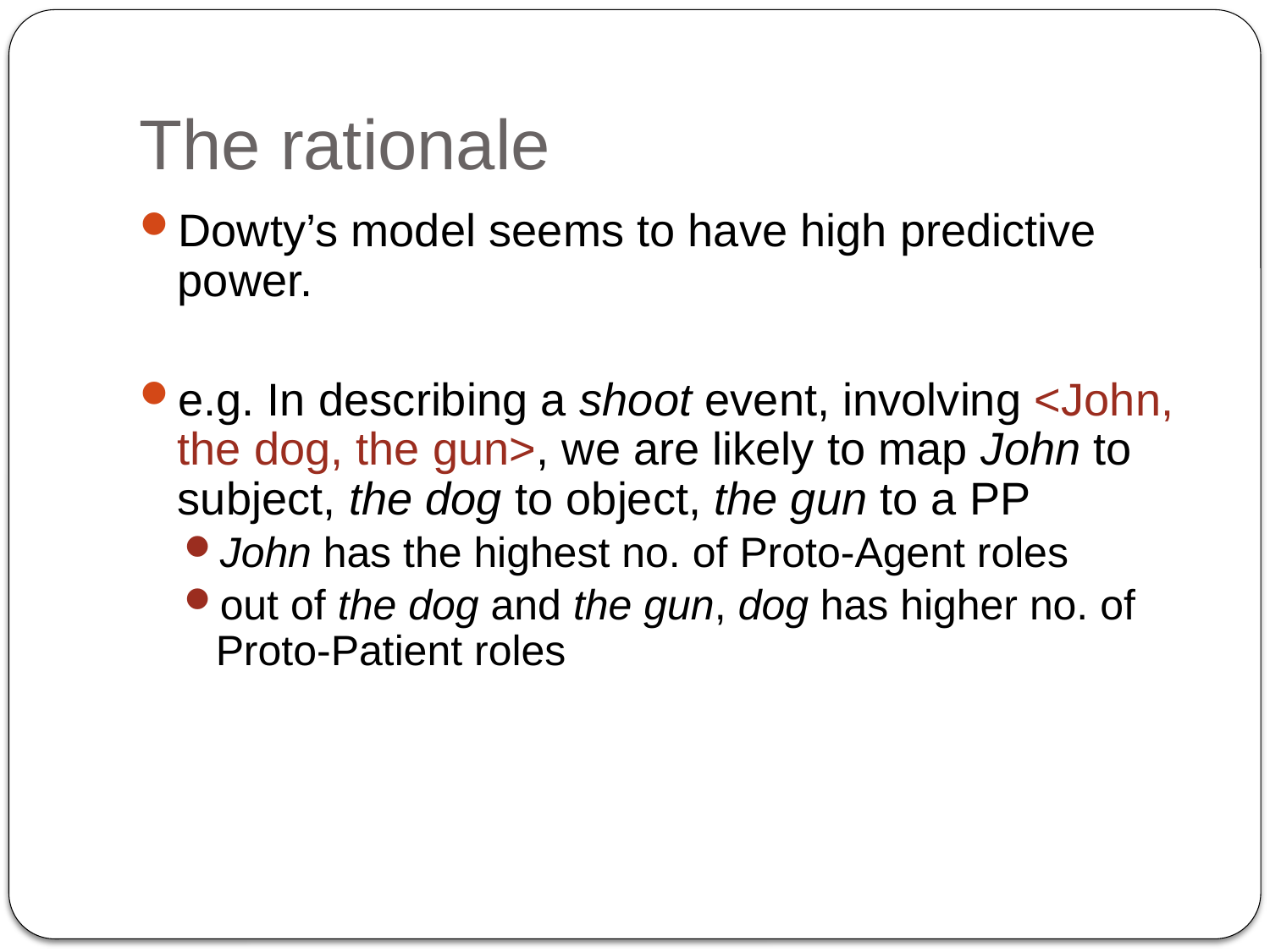

# The rationale
Dowty’s model seems to have high predictive power.

e.g. In describing a shoot event, involving <John, the dog, the gun>, we are likely to map John to subject, the dog to object, the gun to a PP
John has the highest no. of Proto-Agent roles
out of the dog and the gun, dog has higher no. of Proto-Patient roles